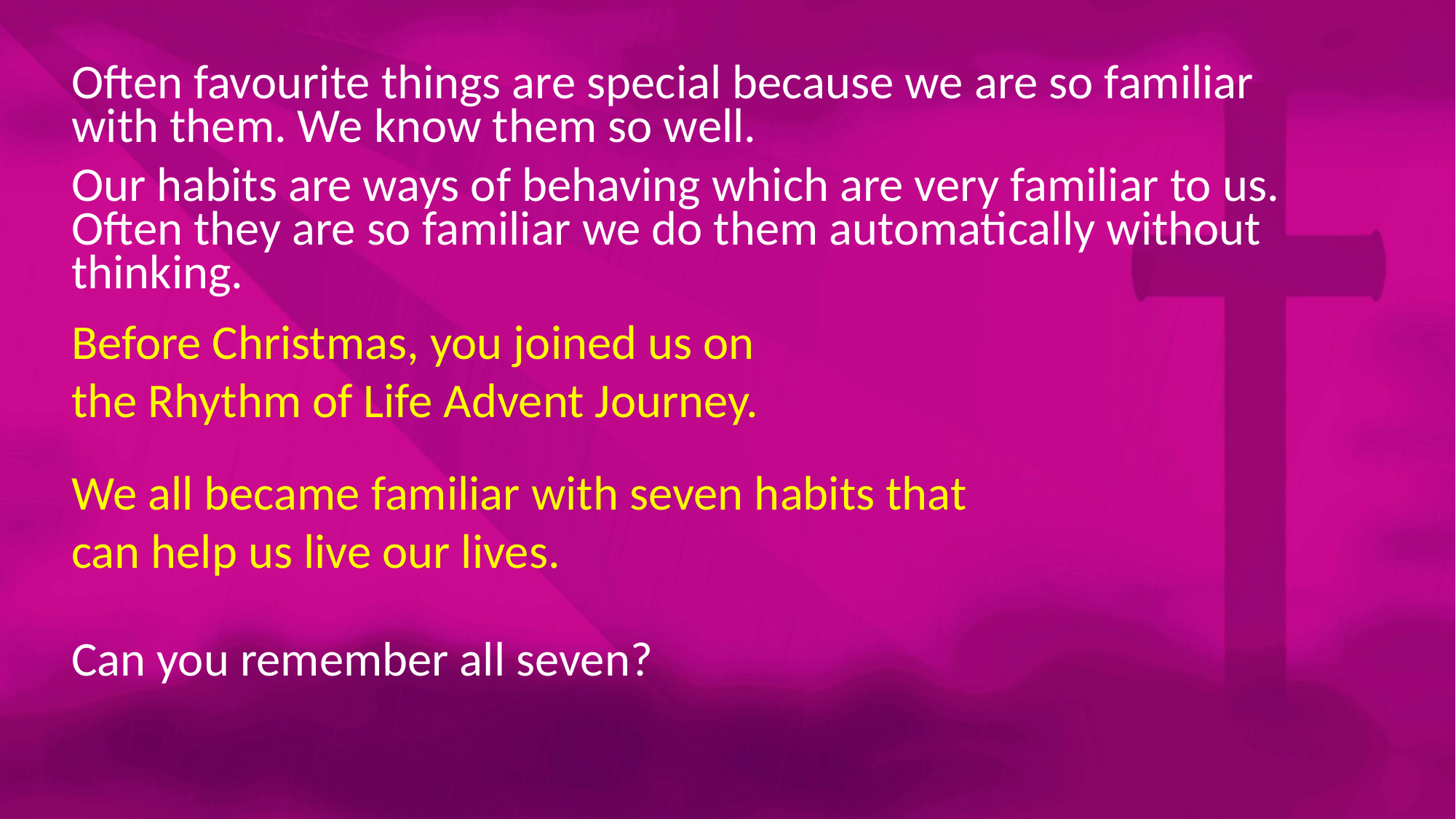

Often favourite things are special because we are so familiar with them. We know them so well.
Our habits are ways of behaving which are very familiar to us. Often they are so familiar we do them automatically without thinking.
Before Christmas, you joined us on the Rhythm of Life Advent Journey.
We all became familiar with seven habits that can help us live our lives.
Can you remember all seven?